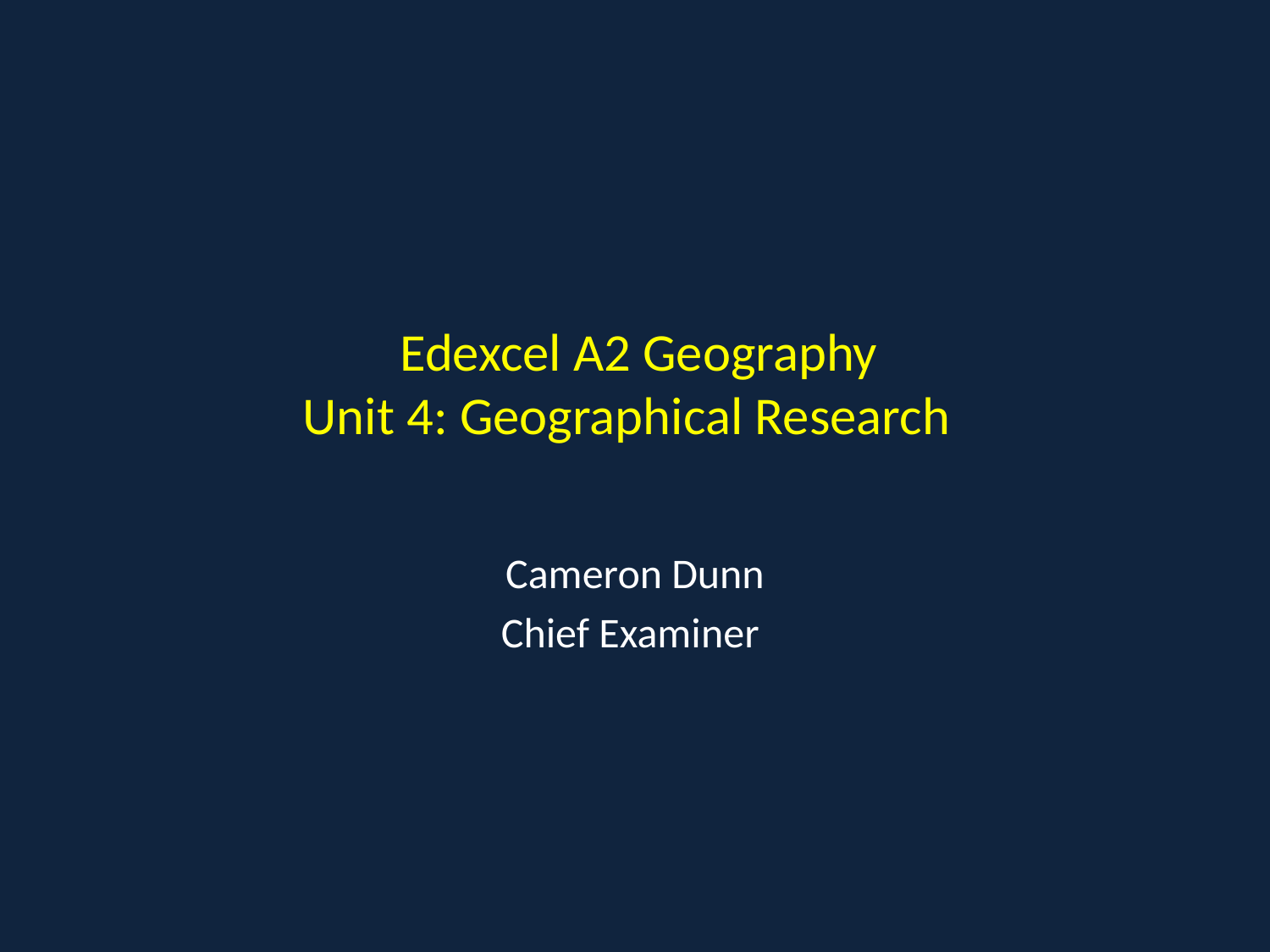

# Edexcel A2 Geography Unit 4: Geographical Research
Cameron Dunn
Chief Examiner